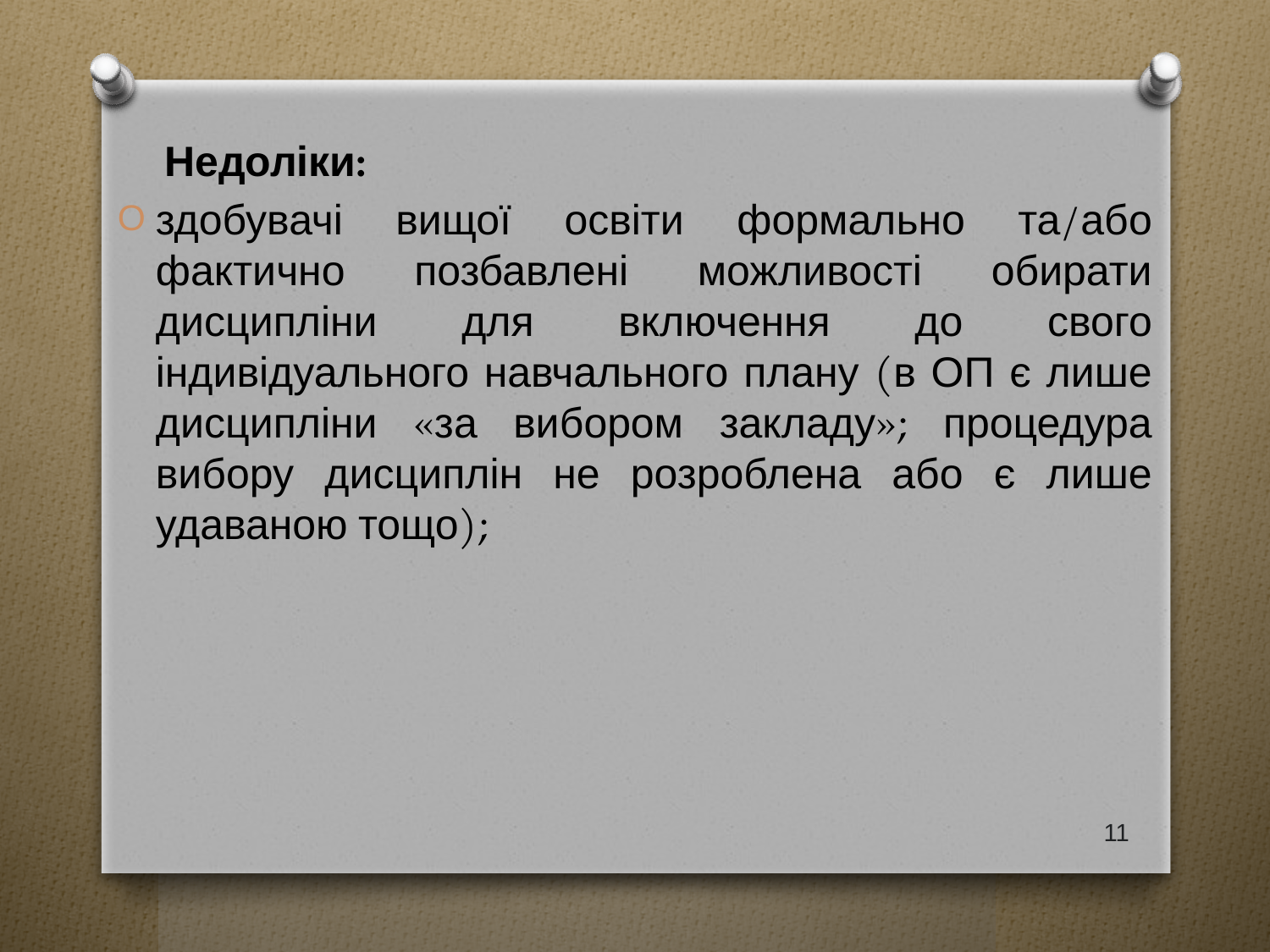

# Недоліки:
здобувачі вищої освіти формально та/або фактично позбавлені можливості обирати дисципліни для включення до свого індивідуального навчального плану (в ОП є лише дисципліни «за вибором закладу»; процедура вибору дисциплін не розроблена або є лише удаваною тощо);
11